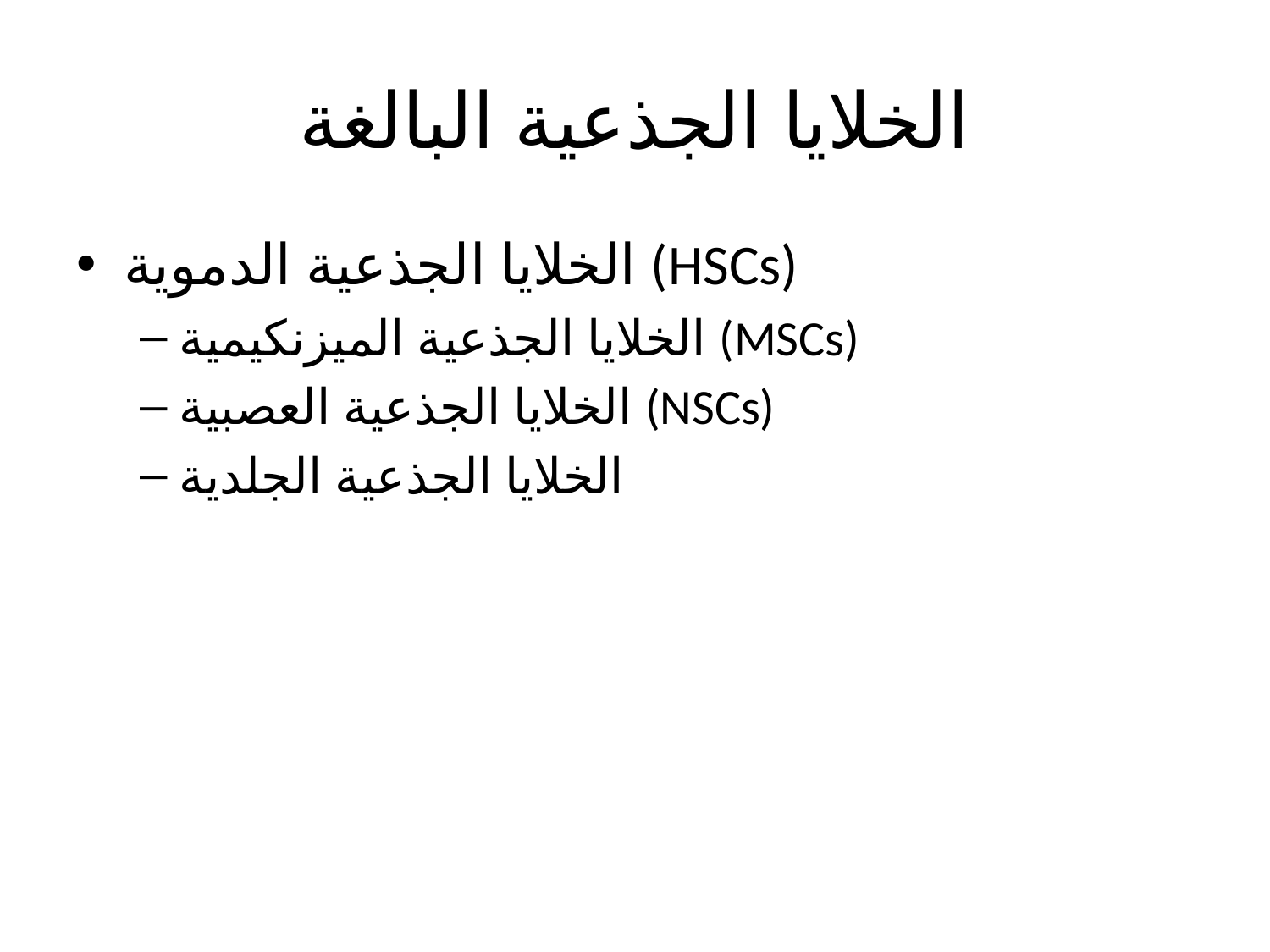

# الخلايا الجذعية البالغة
الخلايا الجذعية الدموية (HSCs)
الخلايا الجذعية الميزنكيمية (MSCs)
الخلايا الجذعية العصبية (NSCs)
الخلايا الجذعية الجلدية